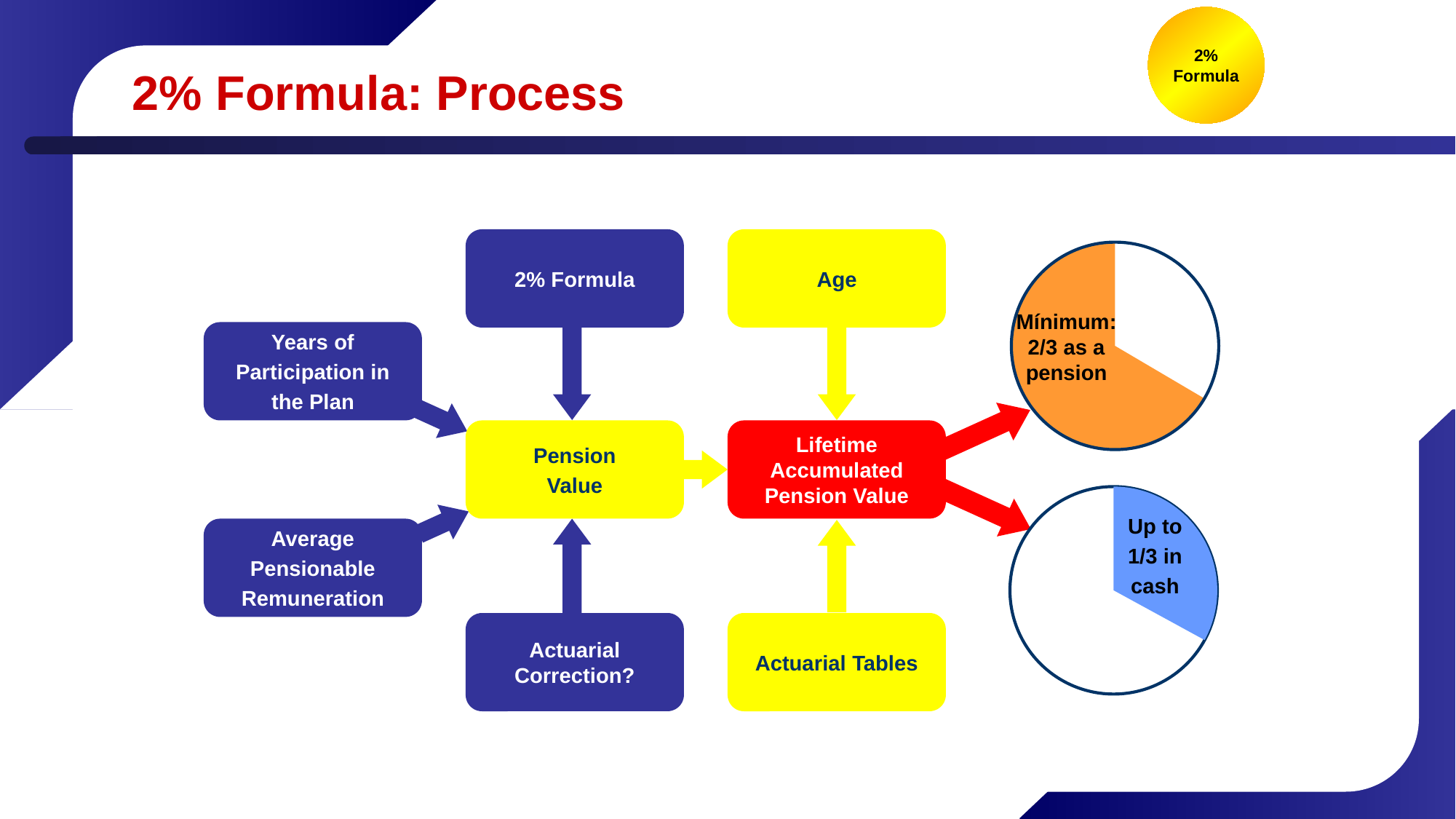

2% Formula
# 2% Formula: Process
2% Formula
Age

Mínimum: 2/3 as a pension
Years of
Participation in
the Plan

Lifetime Accumulated Pension Value
Pension
Value

Up to
1/3 in
cash

Average
Pensionable
Remuneration

Actuarial Correction?
Actuarial Tables